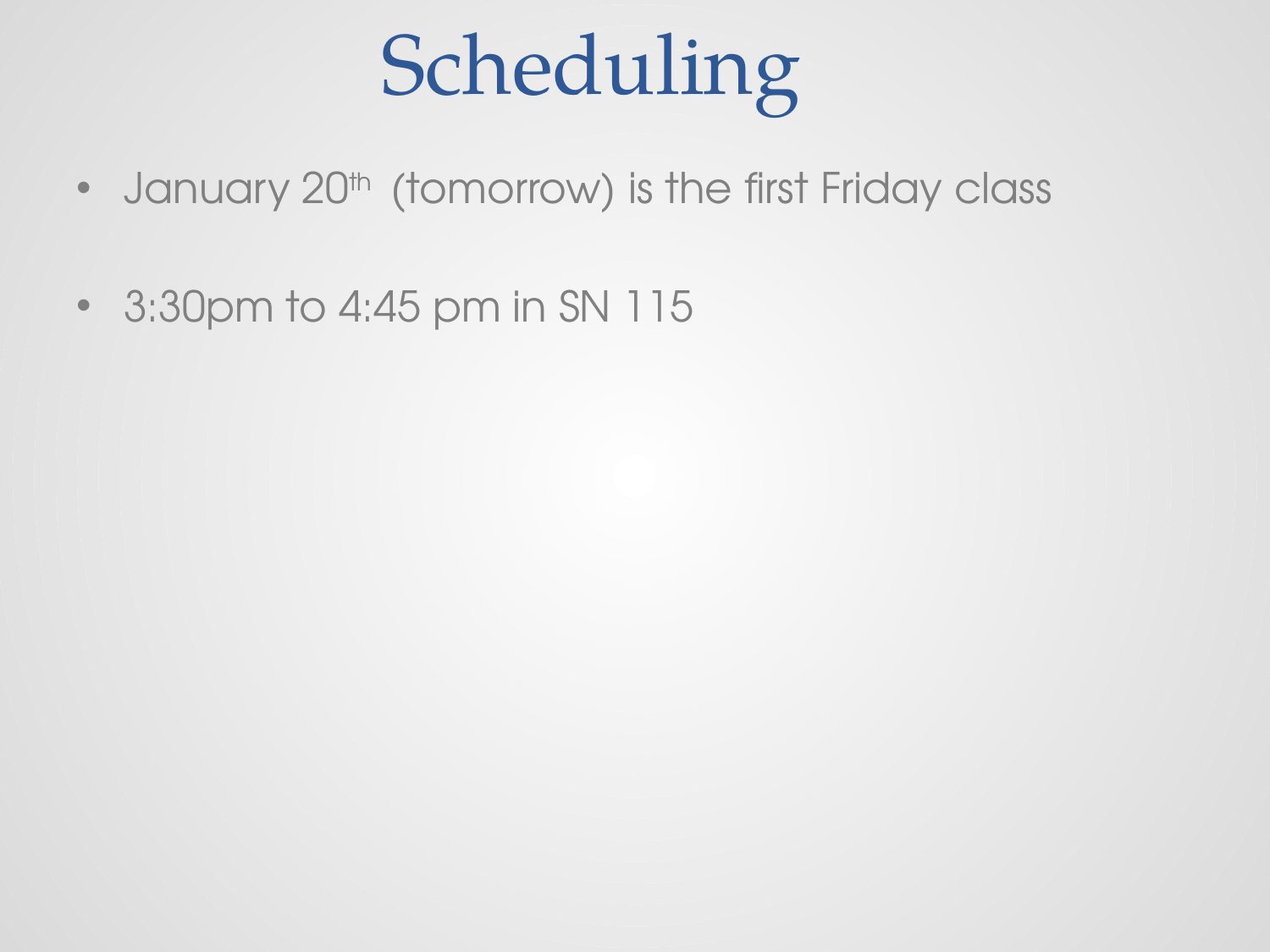

# Scheduling
January 20th  (tomorrow) is the first Friday class

3:30pm to 4:45 pm in SN 115